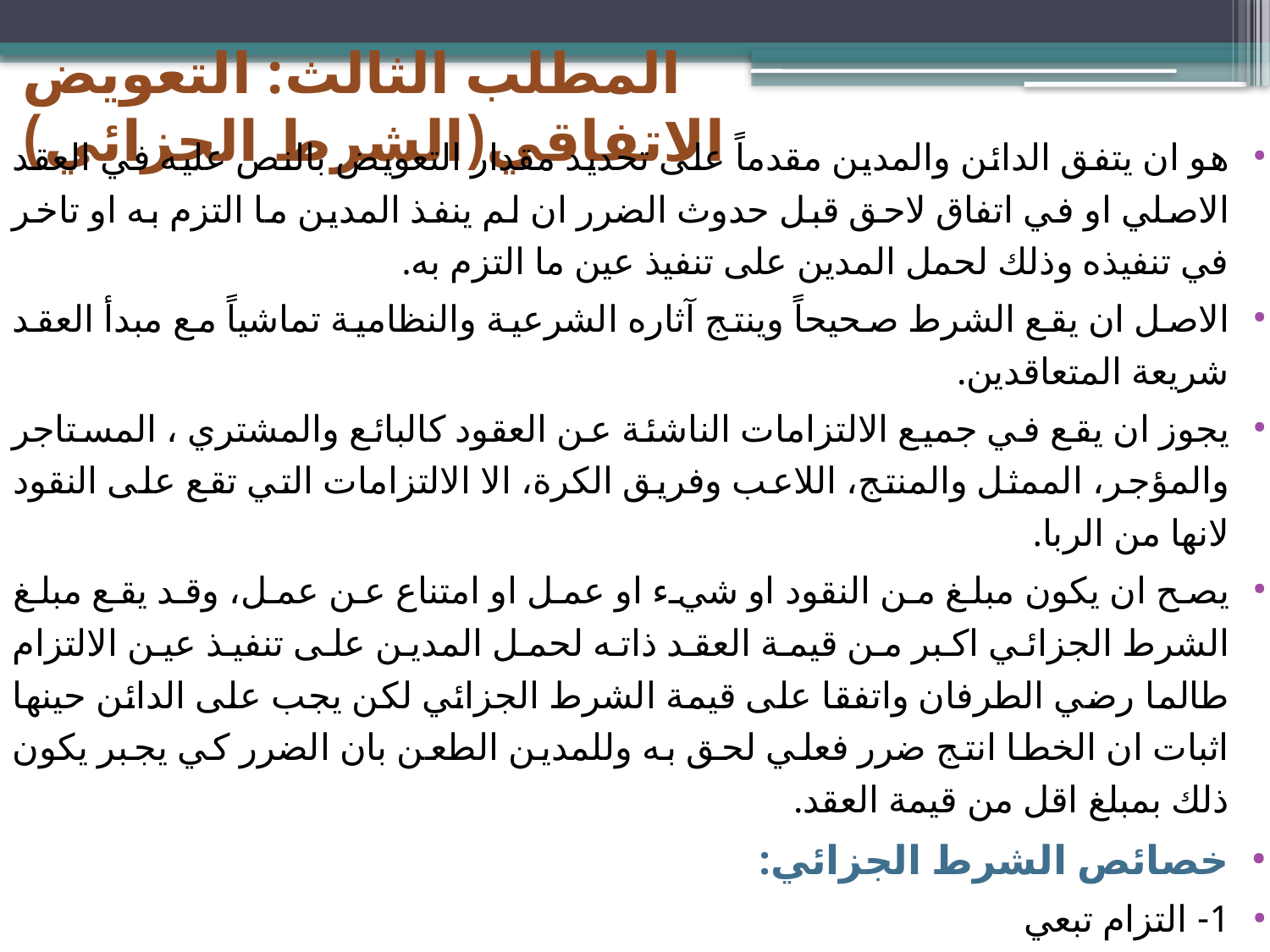

# المطلب الثالث: التعويض الاتفاقي(الشرط الجزائي)
هو ان يتفق الدائن والمدين مقدماً على تحديد مقدار التعويض بالنص عليه في العقد الاصلي او في اتفاق لاحق قبل حدوث الضرر ان لم ينفذ المدين ما التزم به او تاخر في تنفيذه وذلك لحمل المدين على تنفيذ عين ما التزم به.
الاصل ان يقع الشرط صحيحاً وينتج آثاره الشرعية والنظامية تماشياً مع مبدأ العقد شريعة المتعاقدين.
يجوز ان يقع في جميع الالتزامات الناشئة عن العقود كالبائع والمشتري ، المستاجر والمؤجر، الممثل والمنتج، اللاعب وفريق الكرة، الا الالتزامات التي تقع على النقود لانها من الربا.
يصح ان يكون مبلغ من النقود او شيء او عمل او امتناع عن عمل، وقد يقع مبلغ الشرط الجزائي اكبر من قيمة العقد ذاته لحمل المدين على تنفيذ عين الالتزام طالما رضي الطرفان واتفقا على قيمة الشرط الجزائي لكن يجب على الدائن حينها اثبات ان الخطا انتج ضرر فعلي لحق به وللمدين الطعن بان الضرر كي يجبر يكون ذلك بمبلغ اقل من قيمة العقد.
خصائص الشرط الجزائي:
1- التزام تبعي
2- التزام احتياطي
3- تقدير جزافي للتعويض